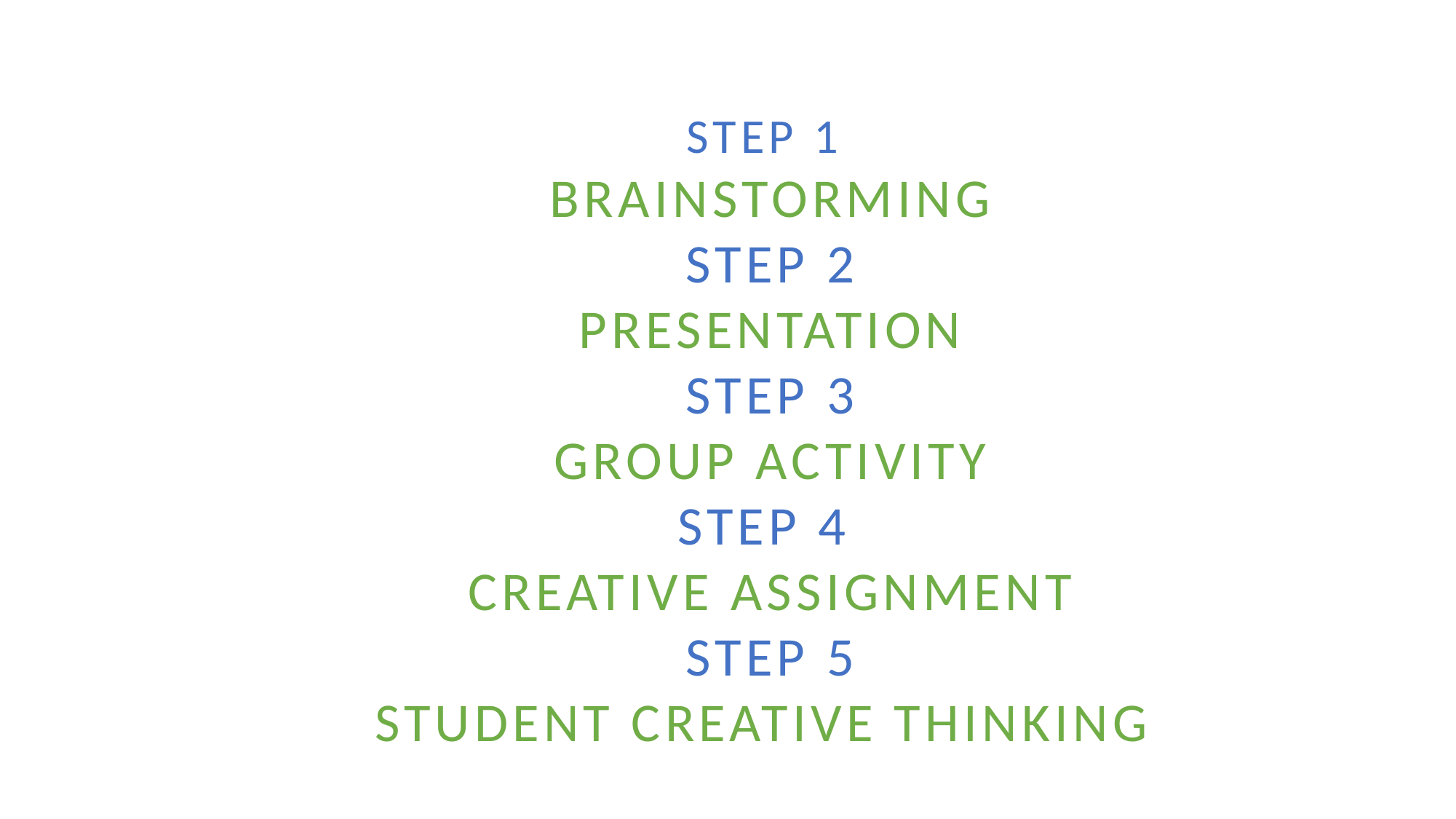

STEP 1
BRAINSTORMING
STEP 2
PRESENTATION
STEP 3
GROUP ACTIVITY
STEP 4
CREATIVE ASSIGNMENT
STEP 5
STUDENT CREATIVE THINKING